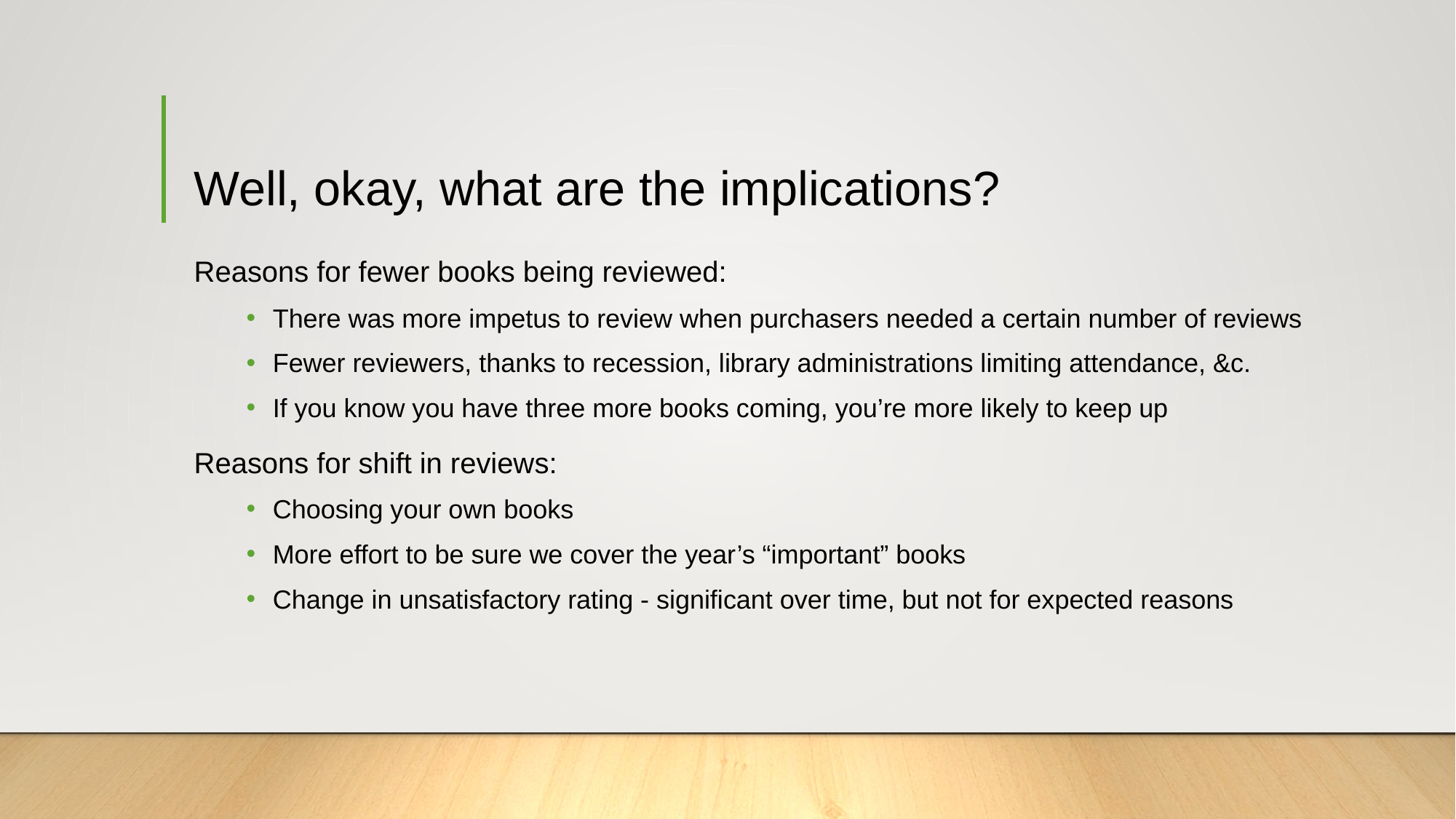

# Well, okay, what are the implications?
Reasons for fewer books being reviewed:
There was more impetus to review when purchasers needed a certain number of reviews
Fewer reviewers, thanks to recession, library administrations limiting attendance, &c.
If you know you have three more books coming, you’re more likely to keep up
Reasons for shift in reviews:
Choosing your own books
More effort to be sure we cover the year’s “important” books
Change in unsatisfactory rating - significant over time, but not for expected reasons